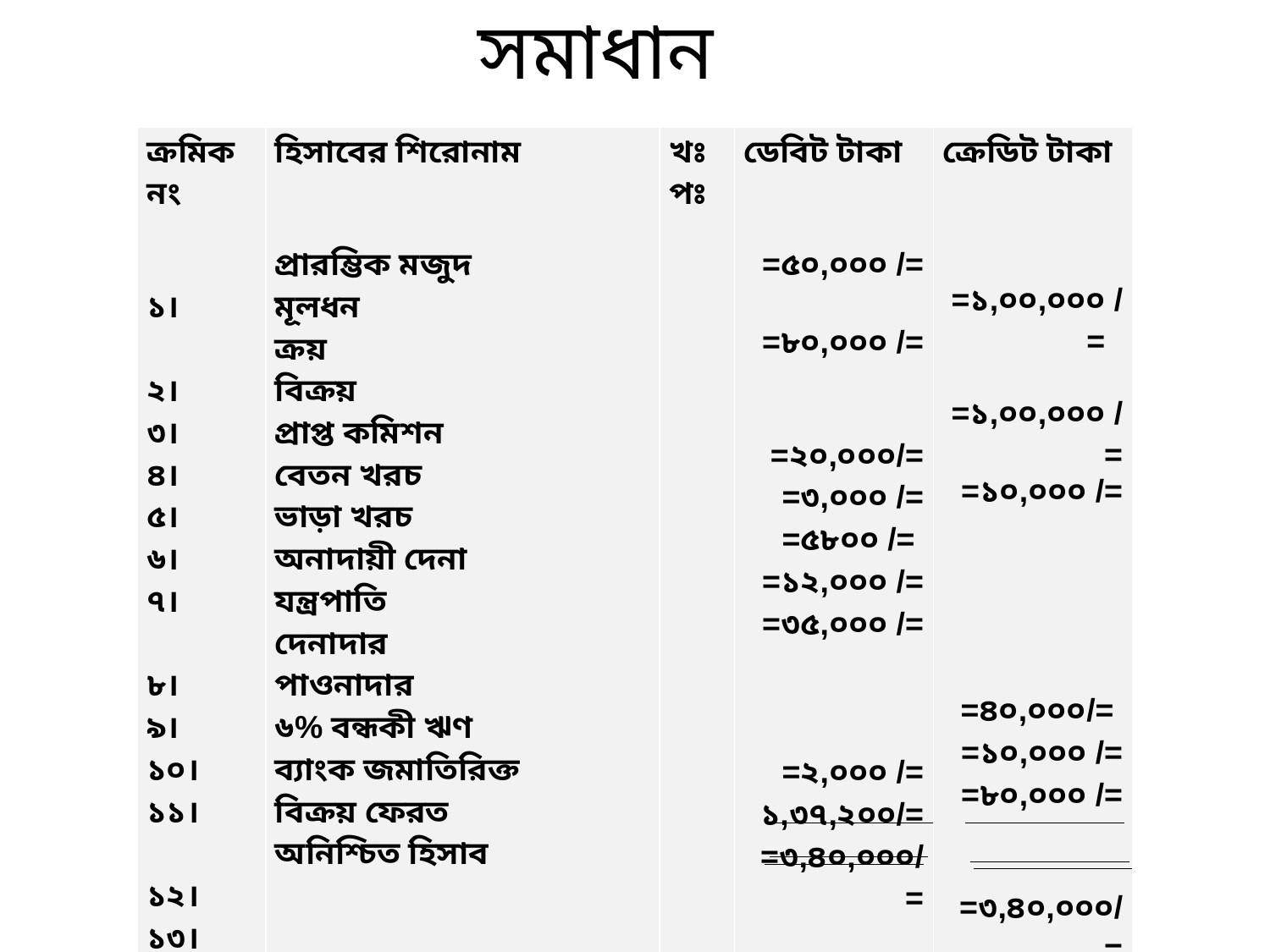

সমাধান
| ক্রমিক নং ১। ২। ৩। ৪। ৫। ৬। ৭। ৮। ৯। ১০। ১১। ১২। ১৩। ১৪। ১৫। | হিসাবের শিরোনাম প্রারম্ভিক মজুদ মূলধন ক্রয় বিক্রয় প্রাপ্ত কমিশন বেতন খরচ ভাড়া খরচ অনাদায়ী দেনা যন্ত্রপাতি দেনাদার পাওনাদার ৬% বন্ধকী ঋণ ব্যাংক জমাতিরিক্ত বিক্রয় ফেরত অনিশ্চিত হিসাব | খঃ পঃ | ডেবিট টাকা =৫০,০০০ /= =৮০,০০০ /= =২০,০০০/= =৩,০০০ /= =৫৮০০ /= =১২,০০০ /= =৩৫,০০০ /= =২,০০০ /= ১,৩৭,২০০/= =৩,৪০,০০০/= | ক্রেডিট টাকা =১,০০,০০০ /= =১,০০,০০০ /= =১০,০০০ /= =৪০,০০০/= =১০,০০০ /= =৮০,০০০ /= =৩,৪০,০০০/= |
| --- | --- | --- | --- | --- |